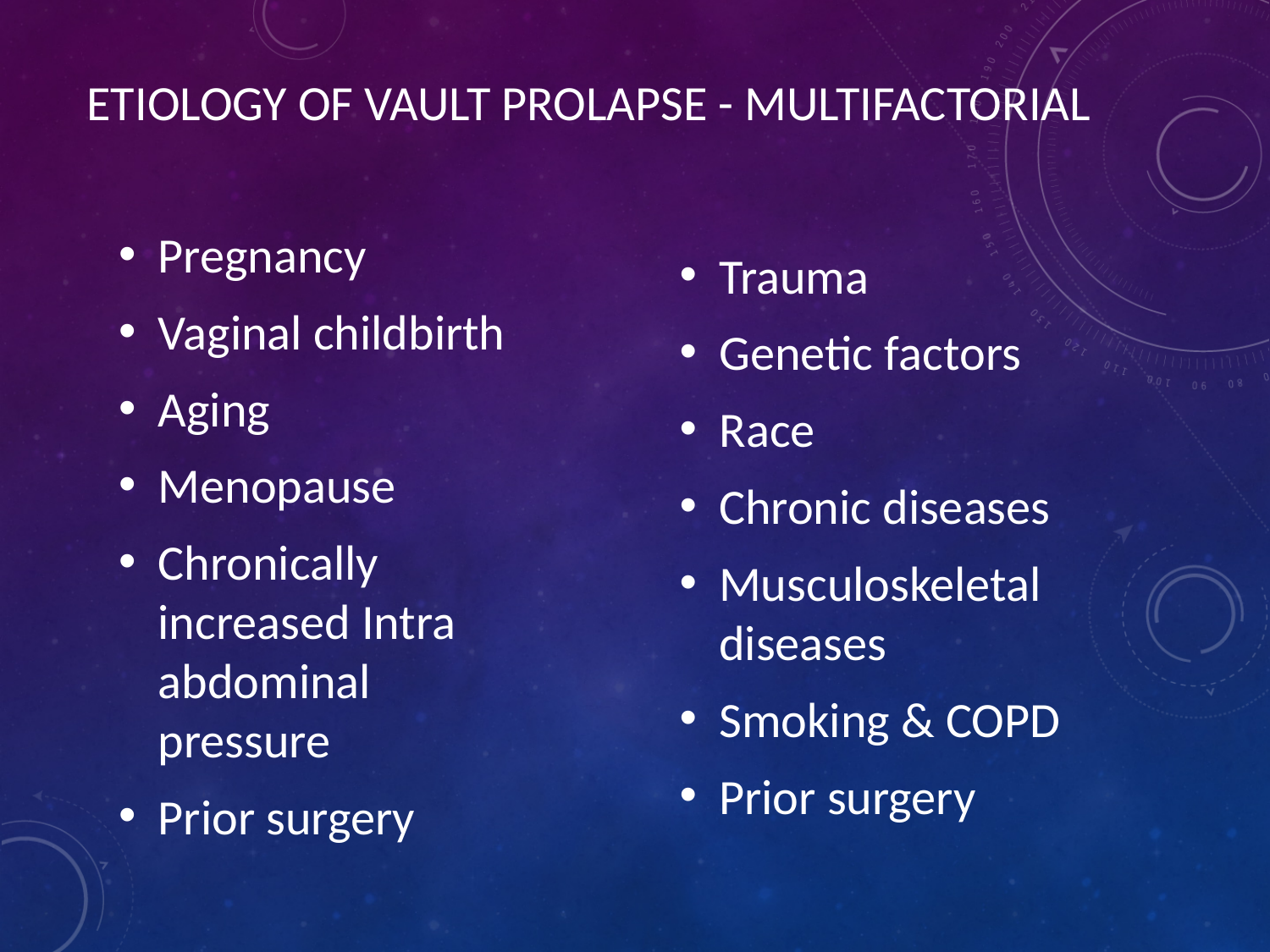

# Etiology of Vault Prolapse - Multifactorial
Pregnancy
Vaginal childbirth
Aging
Menopause
Chronically increased Intra abdominal pressure
Prior surgery
Trauma
Genetic factors
Race
Chronic diseases
Musculoskeletal diseases
Smoking & COPD
Prior surgery